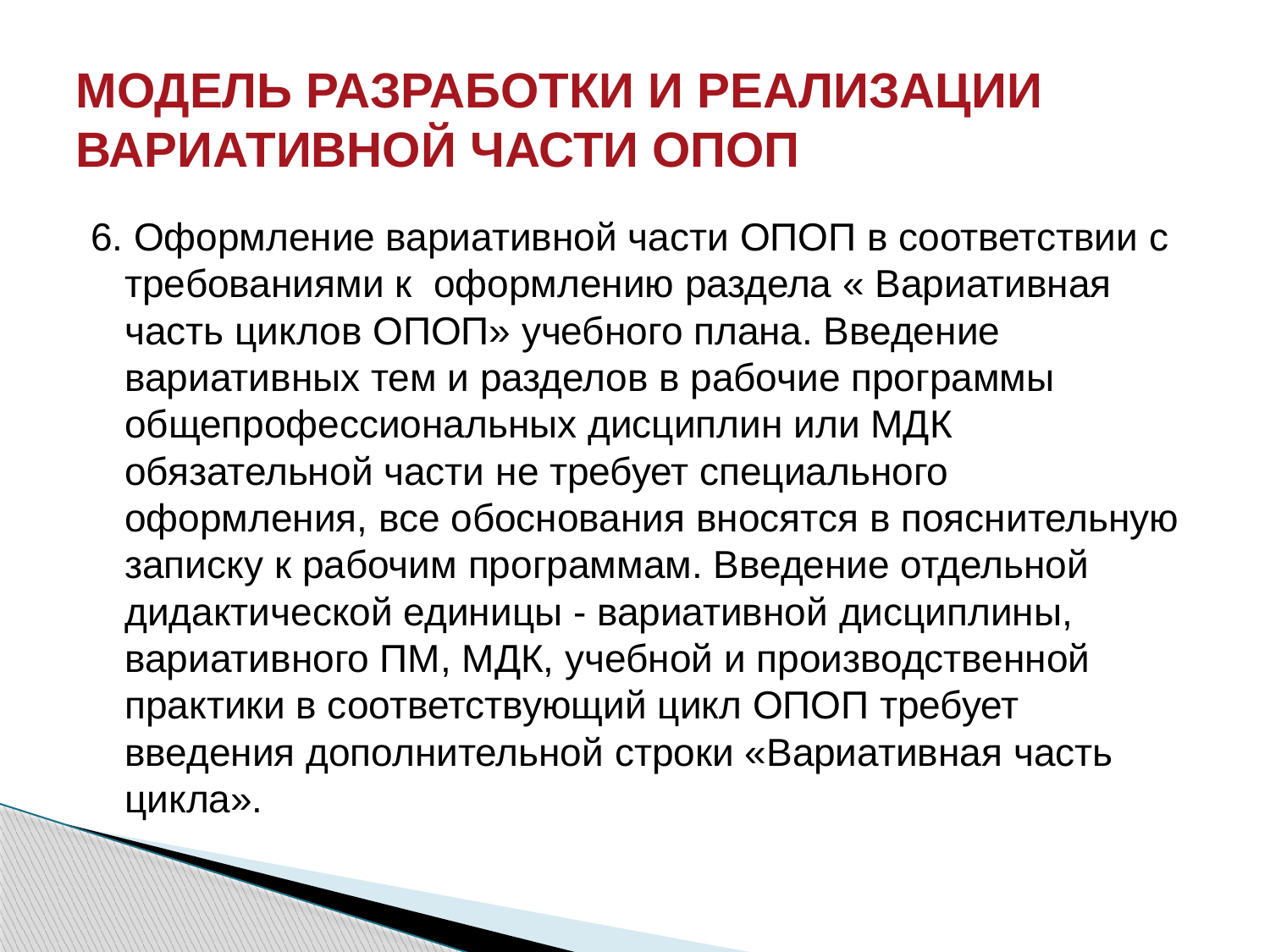

# МОДЕЛЬ РАЗРАБОТКИ И РЕАЛИЗАЦИИ ВАРИАТИВНОЙ ЧАСТИ ОПОП
6. Оформление вариативной части ОПОП в соответствии с требованиями к  оформлению раздела « Вариативная часть циклов ОПОП» учебного плана. Введение вариативных тем и разделов в рабочие программы общепрофессиональных дисциплин или МДК обязательной части не требует специального оформления, все обоснования вносятся в пояснительную записку к рабочим программам. Введение отдельной дидактической единицы - вариативной дисциплины, вариативного ПМ, МДК, учебной и производственной практики в соответствующий цикл ОПОП требует введения дополнительной строки «Вариативная часть цикла».